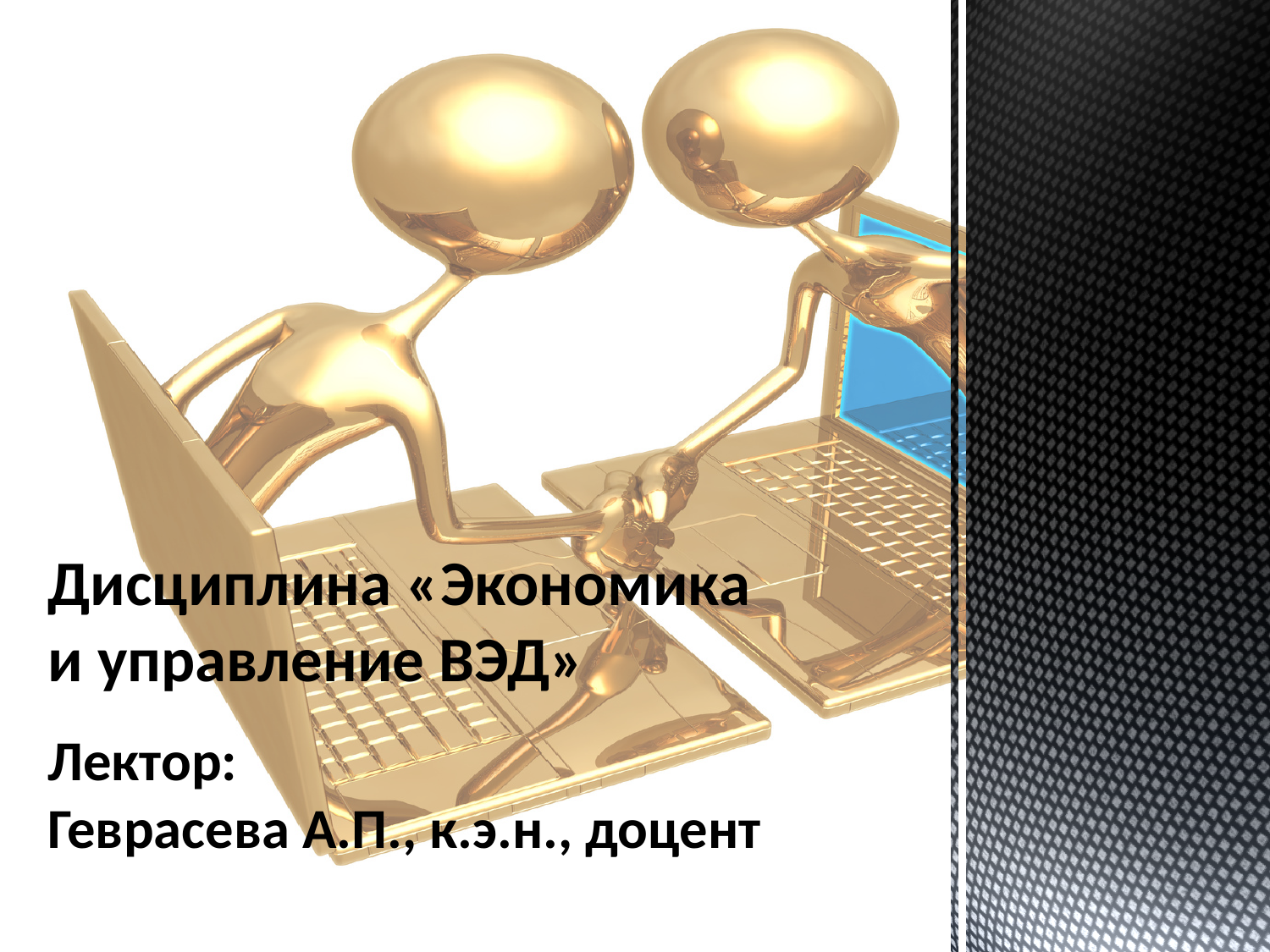

# Дисциплина «Экономика и управление ВЭД» Лектор: Геврасева А.П., к.э.н., доцент